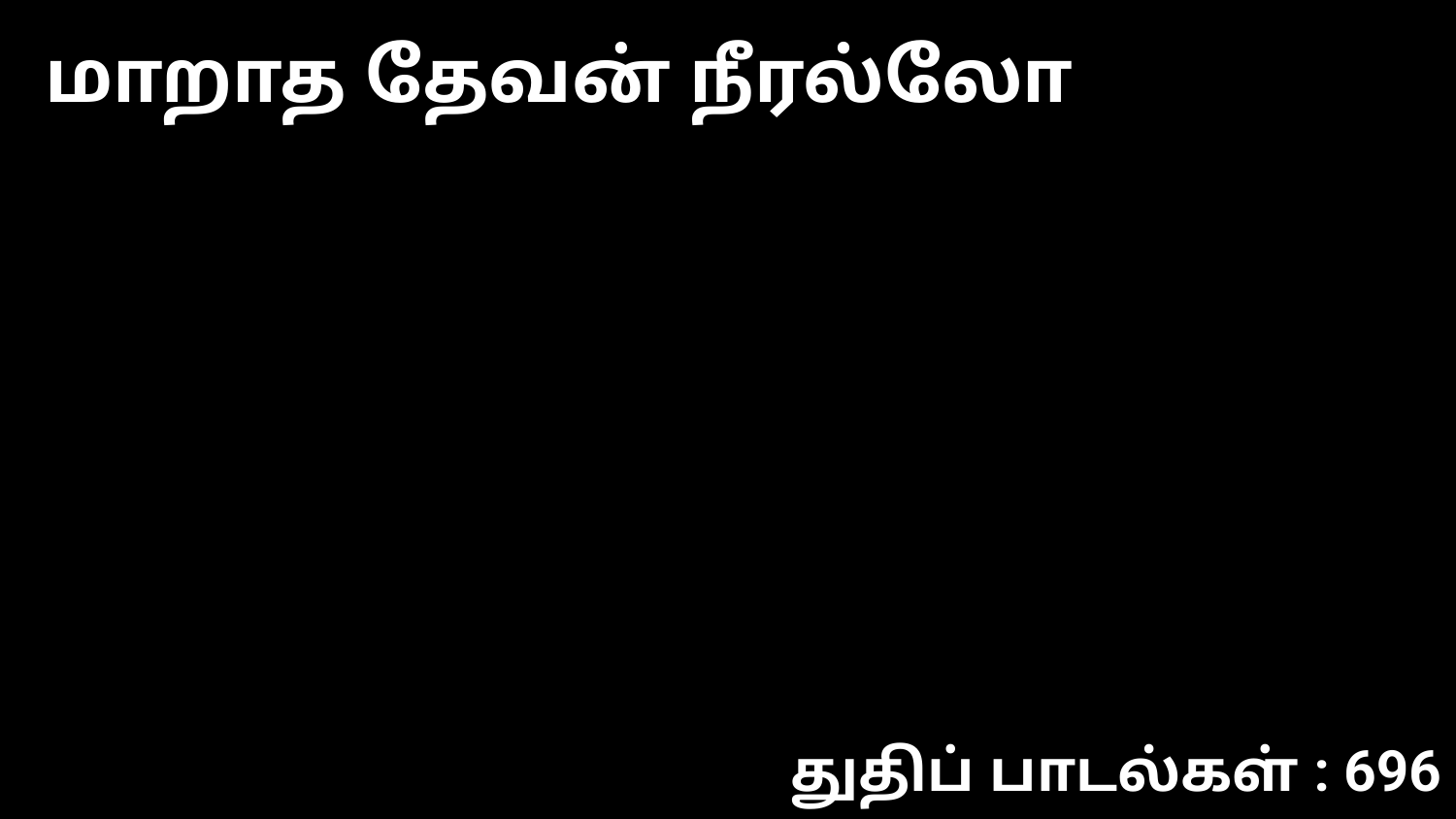

மாறாத தேவன் நீரல்லோ
துதிப் பாடல்கள் : 696